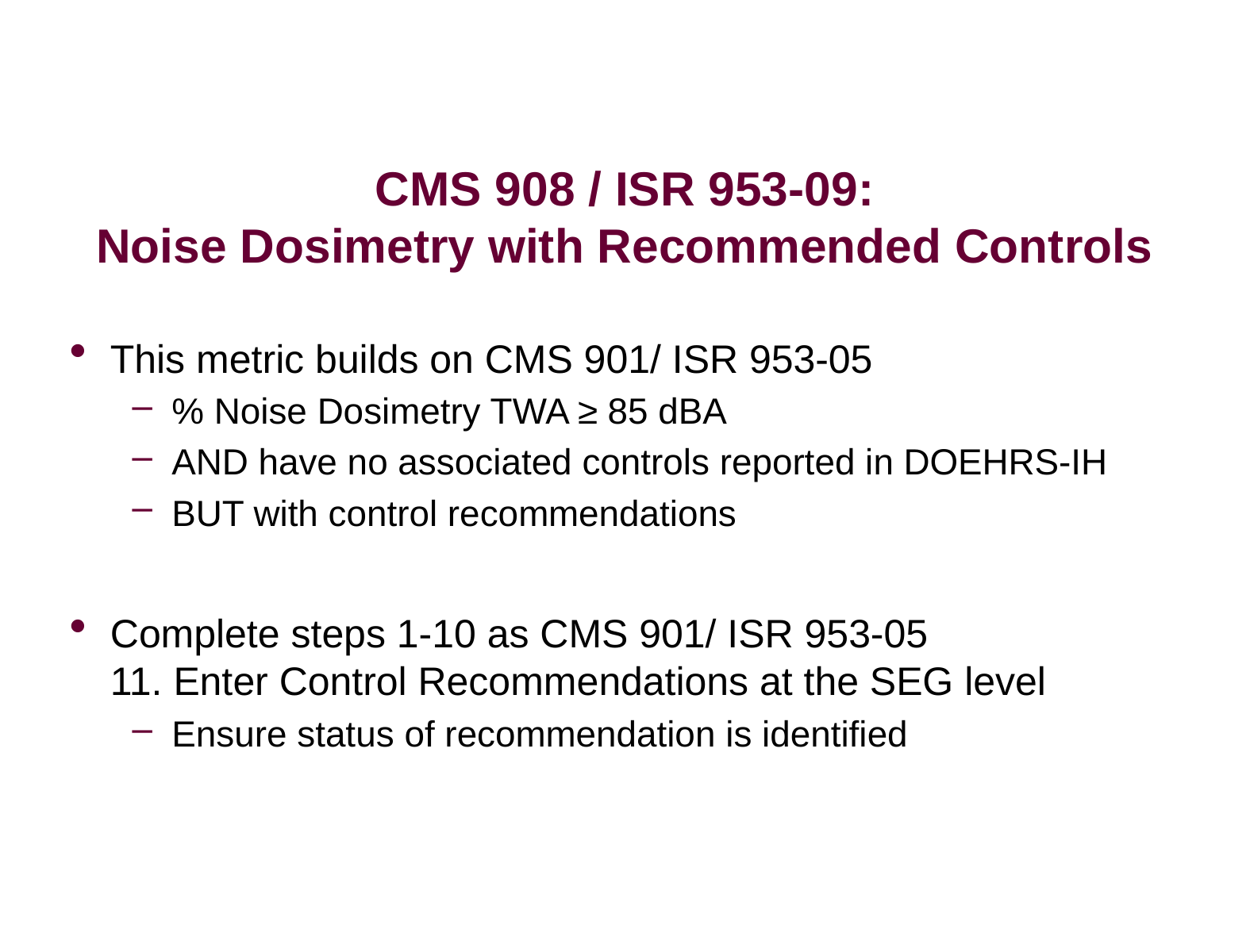

# CMS 908 / ISR 953-09: Noise Dosimetry with Recommended Controls
 This metric builds on CMS 901/ ISR 953-05
% Noise Dosimetry TWA ≥ 85 dBA
AND have no associated controls reported in DOEHRS-IH
BUT with control recommendations

 Complete steps 1-10 as CMS 901/ ISR 953-05
 11. Enter Control Recommendations at the SEG level
Ensure status of recommendation is identified